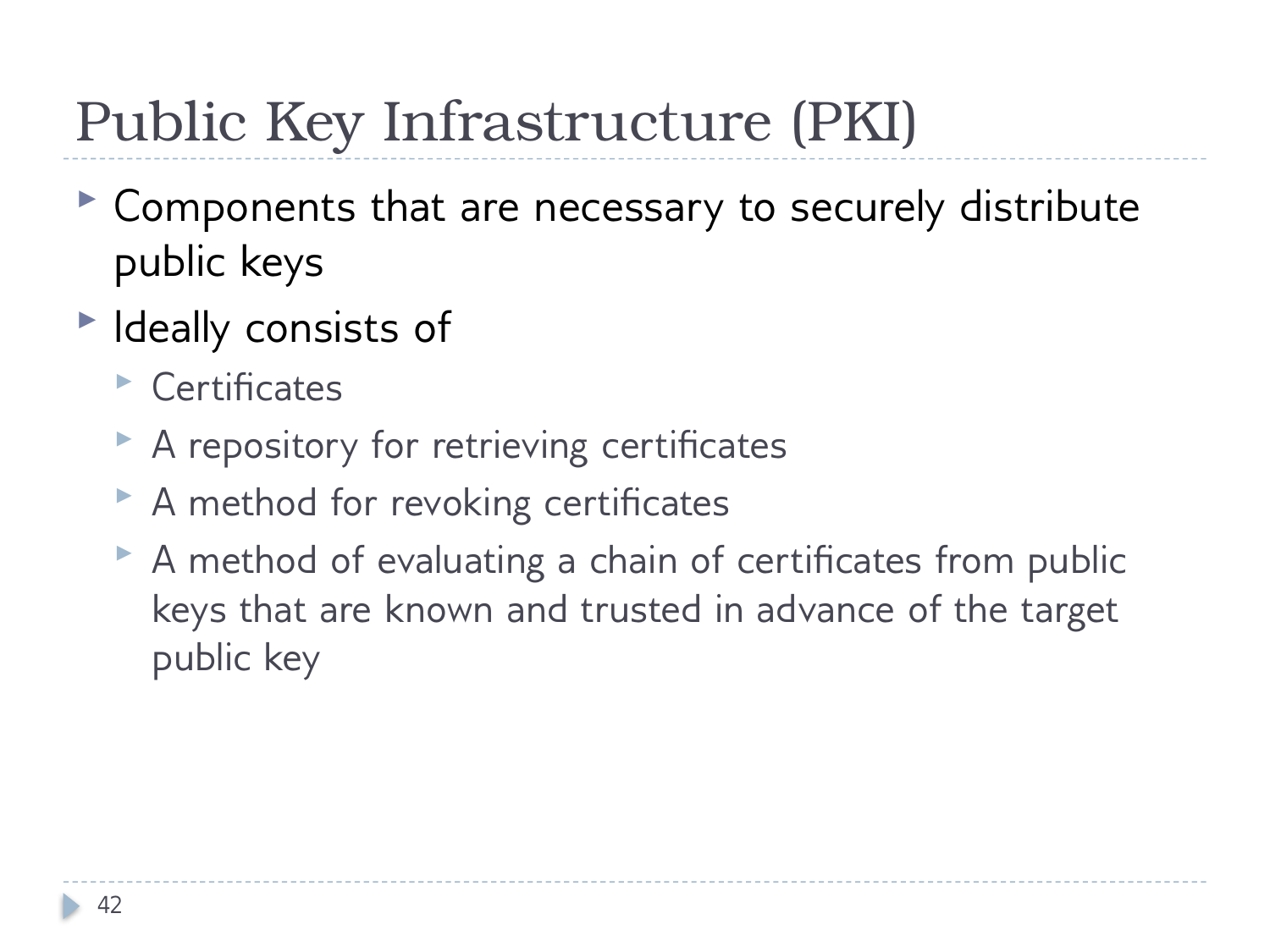

# Public Key Infrastructure (PKI)
Components that are necessary to securely distribute public keys
Ideally consists of
Certificates
A repository for retrieving certificates
A method for revoking certificates
A method of evaluating a chain of certificates from public keys that are known and trusted in advance of the target public key
42